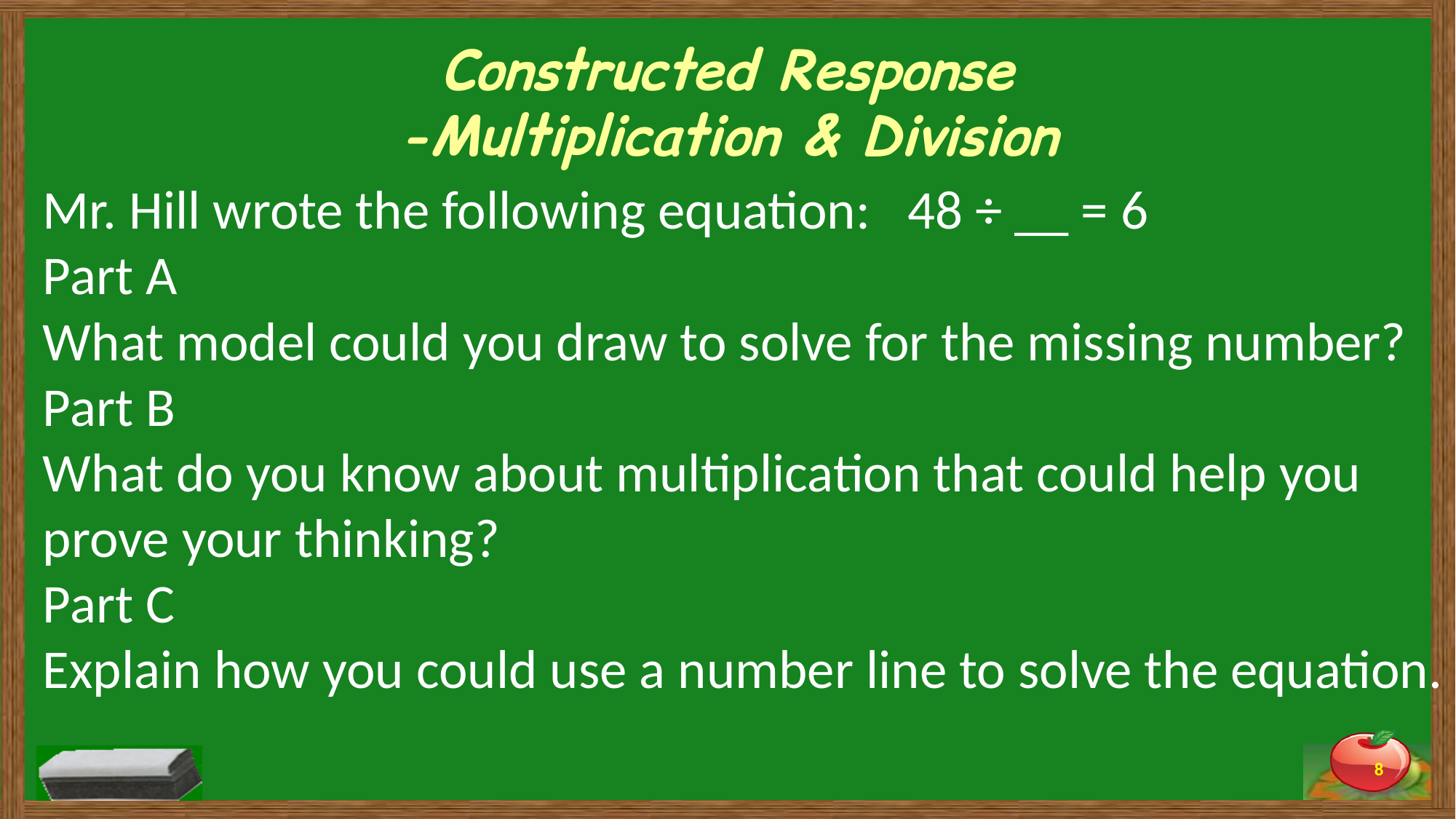

# Constructed Response -Multiplication & Division
Mr. Hill wrote the following equation:   48 ÷ __ = 6
Part A
What model could you draw to solve for the missing number?
Part B
What do you know about multiplication that could help you prove your thinking?
Part C
Explain how you could use a number line to solve the equation.

8